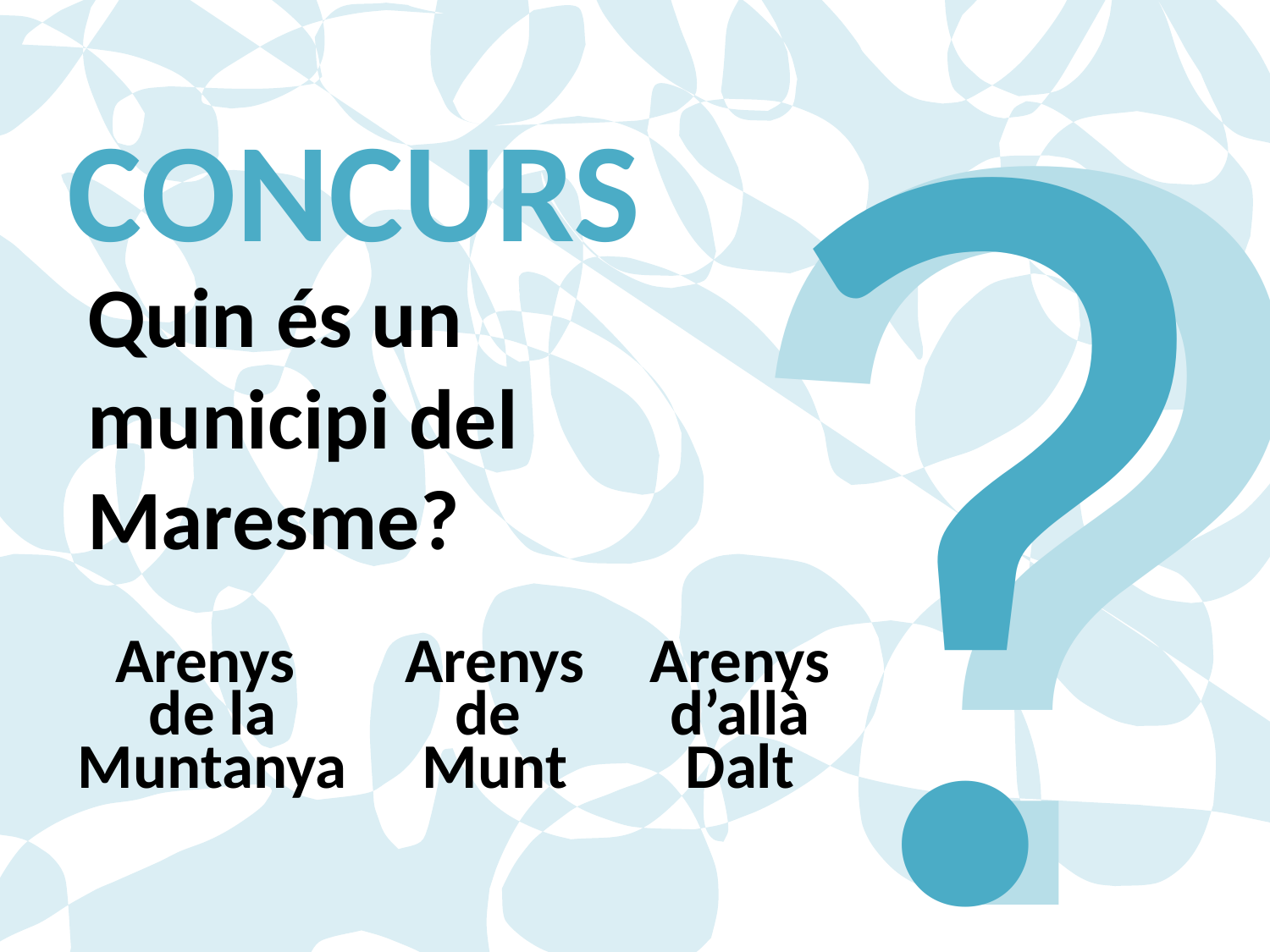

?
?

CONCURS

Quin és un municipi del Maresme?
Arenys
de la Muntanya
Arenys
de
Munt
Arenys d’allà Dalt